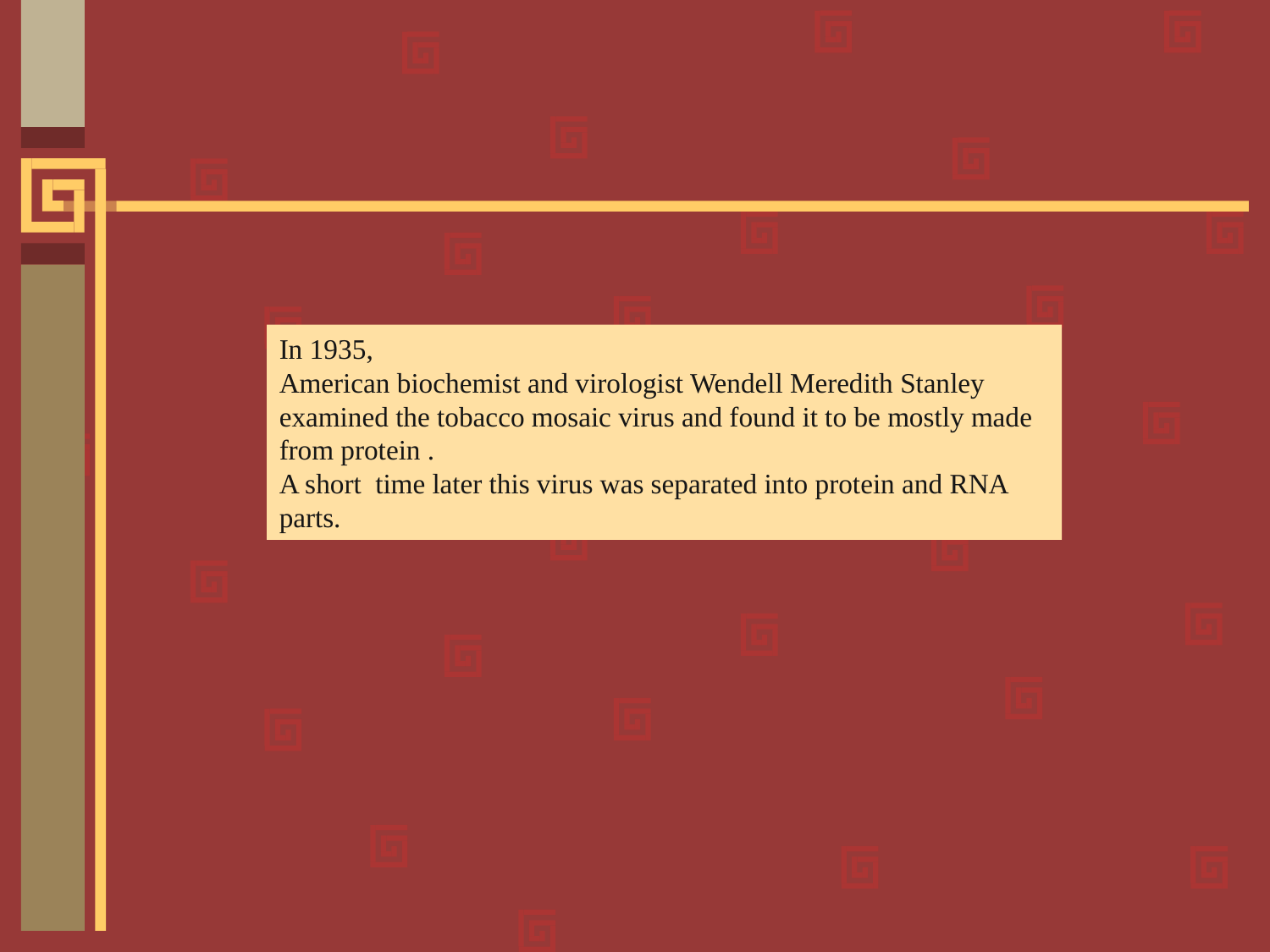

In 1935,
American biochemist and virologist Wendell Meredith Stanley examined the tobacco mosaic virus and found it to be mostly made from protein .
A short  time later this virus was separated into protein and RNA parts.